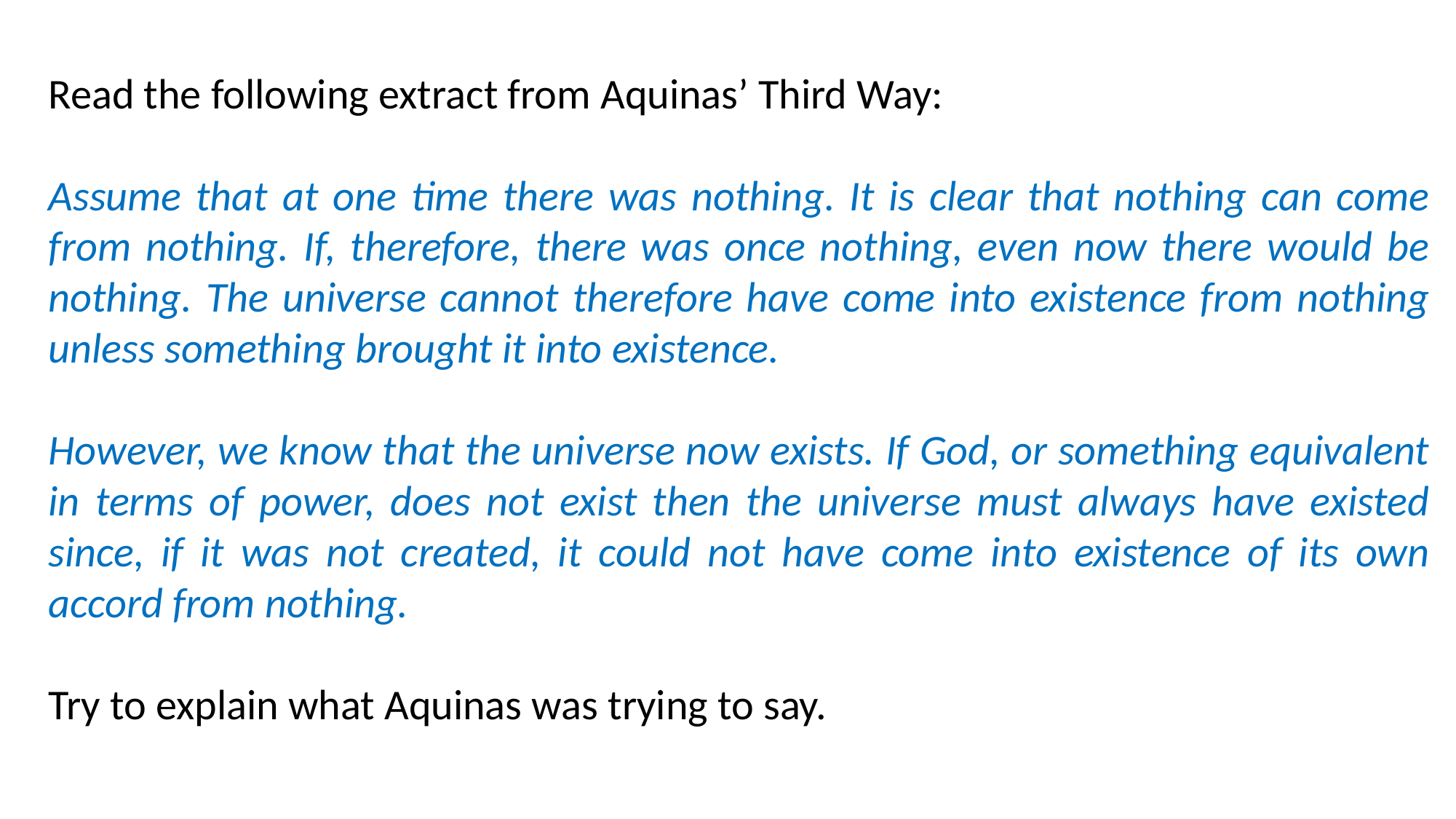

Read the following extract from Aquinas’ Third Way:

Assume that at one time there was nothing. It is clear that nothing can come from nothing. If, therefore, there was once nothing, even now there would be nothing. The universe cannot therefore have come into existence from nothing unless something brought it into existence.

However, we know that the universe now exists. If God, or something equivalent in terms of power, does not exist then the universe must always have existed since, if it was not created, it could not have come into existence of its own accord from nothing.

Try to explain what Aquinas was trying to say.